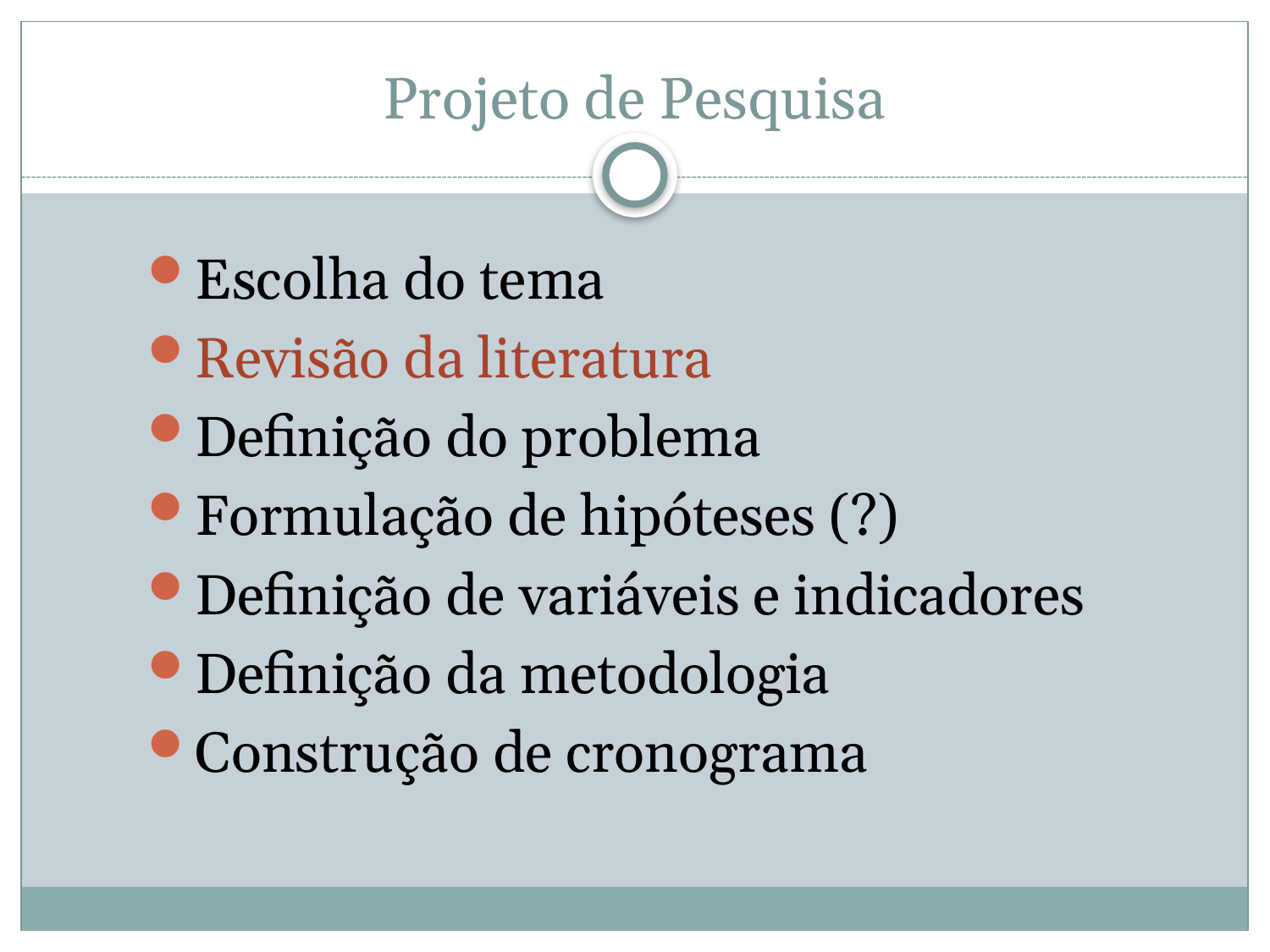

# Projeto de Pesquisa
Escolha do tema
Revisão da literatura
Definição do problema
Formulação de hipóteses (?)
Definição de variáveis e indicadores
Definição da metodologia
Construção de cronograma